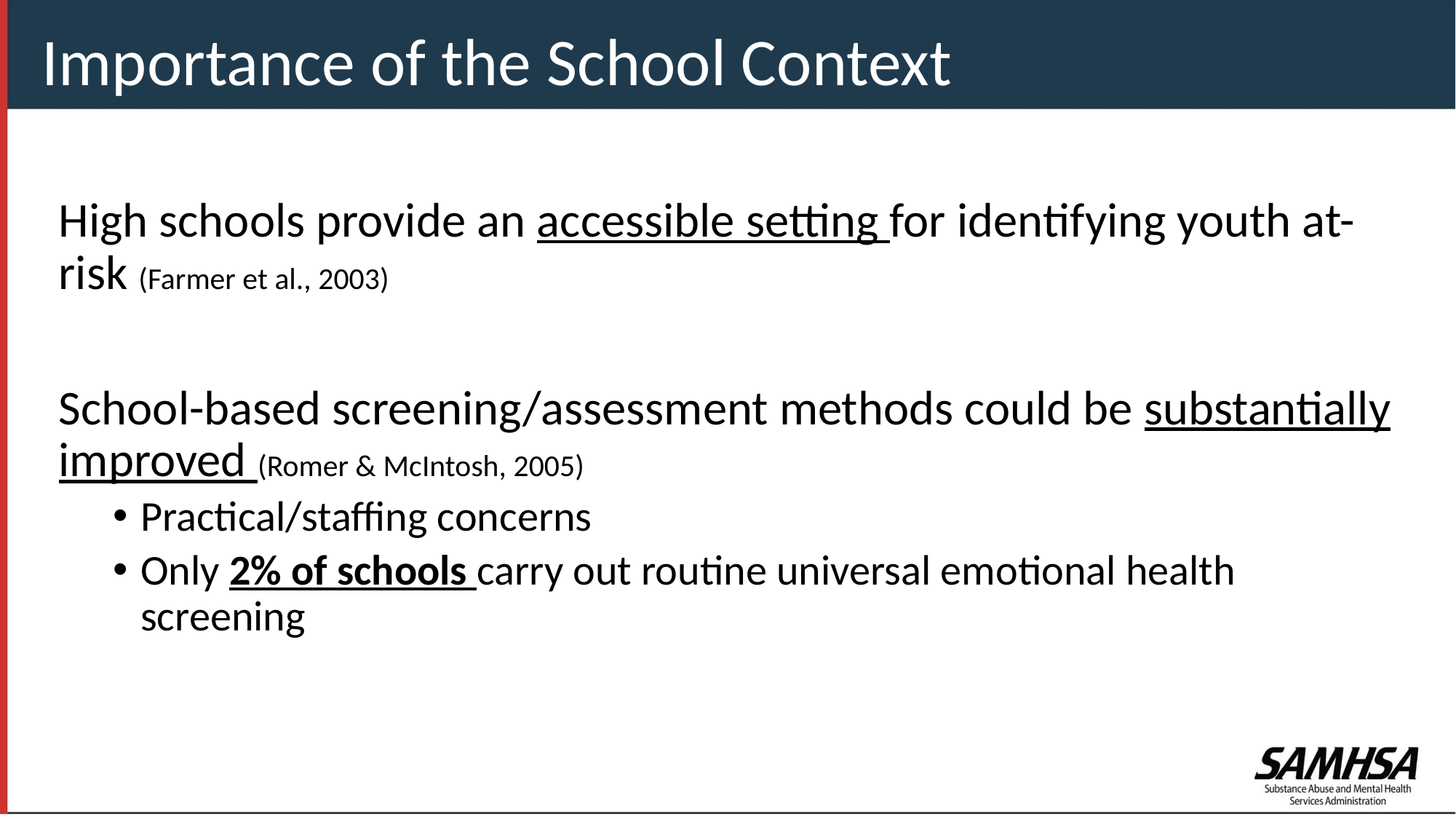

Importance of the School Context

High schools provide an accessible setting for identifying youth at-risk (Farmer et al., 2003)

School-based screening/assessment methods could be substantially improved (Romer & McIntosh, 2005)
Practical/staffing concerns
Only 2% of schools carry out routine universal emotional health screening